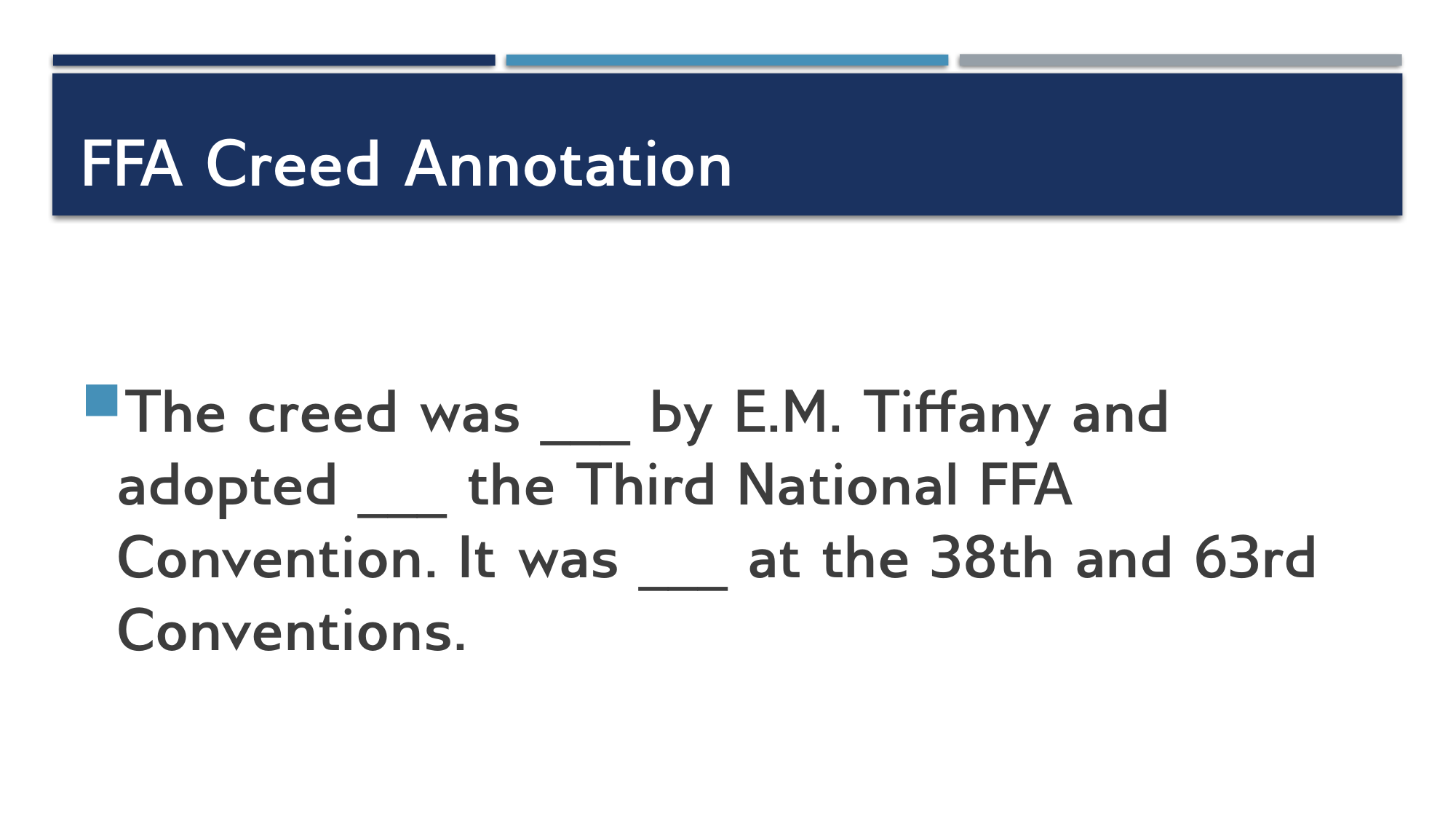

# FFA Creed Annotation
The creed was ___ by E.M. Tiffany and adopted ___ the Third National FFA Convention. It was ___ at the 38th and 63rd Conventions.